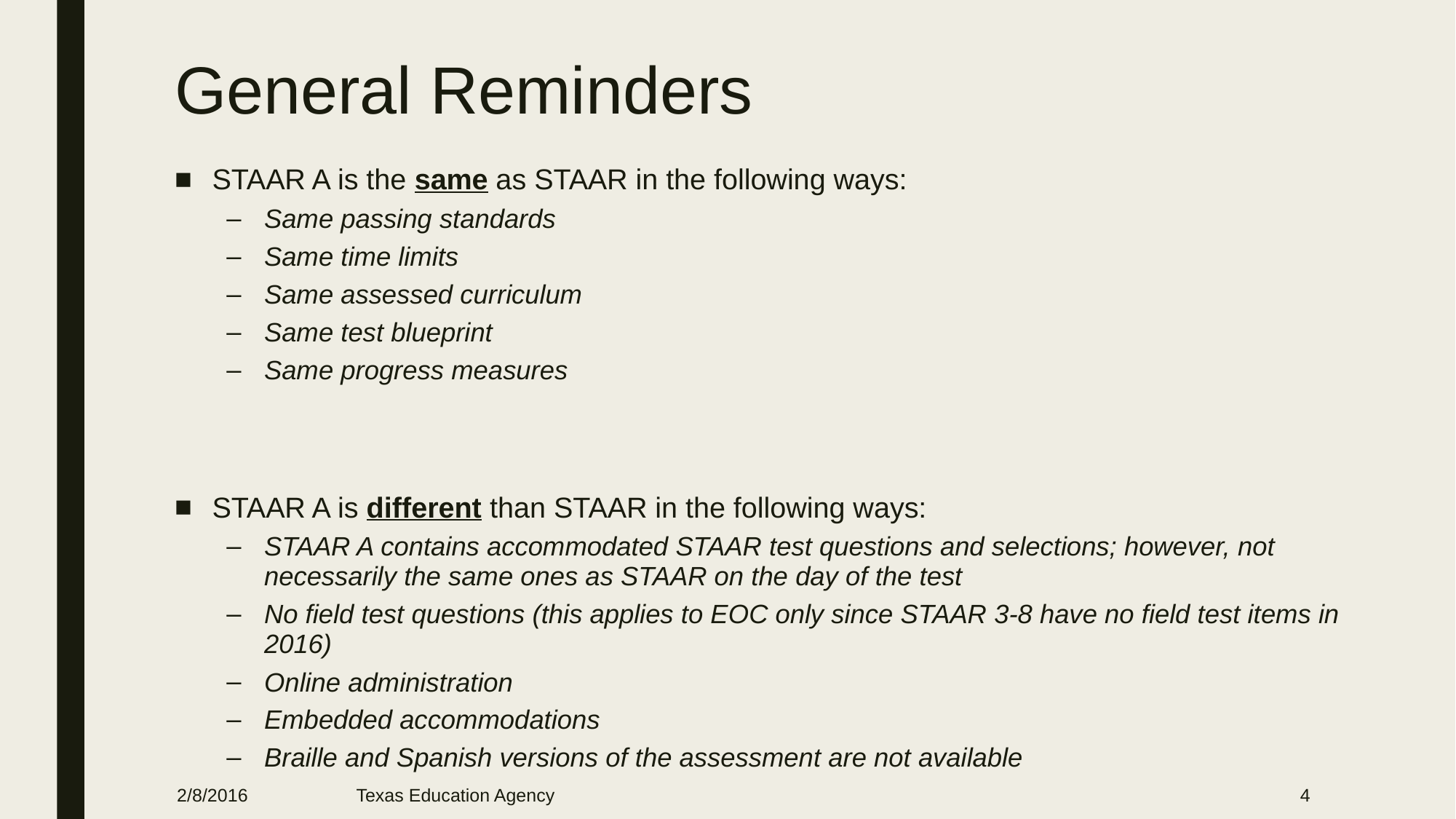

# General Reminders
STAAR A is the same as STAAR in the following ways:
Same passing standards
Same time limits
Same assessed curriculum
Same test blueprint
Same progress measures

STAAR A is different than STAAR in the following ways:
STAAR A contains accommodated STAAR test questions and selections; however, not necessarily the same ones as STAAR on the day of the test
No field test questions (this applies to EOC only since STAAR 3-8 have no field test items in 2016)
Online administration
Embedded accommodations
Braille and Spanish versions of the assessment are not available

2/8/2016
Texas Education Agency
4